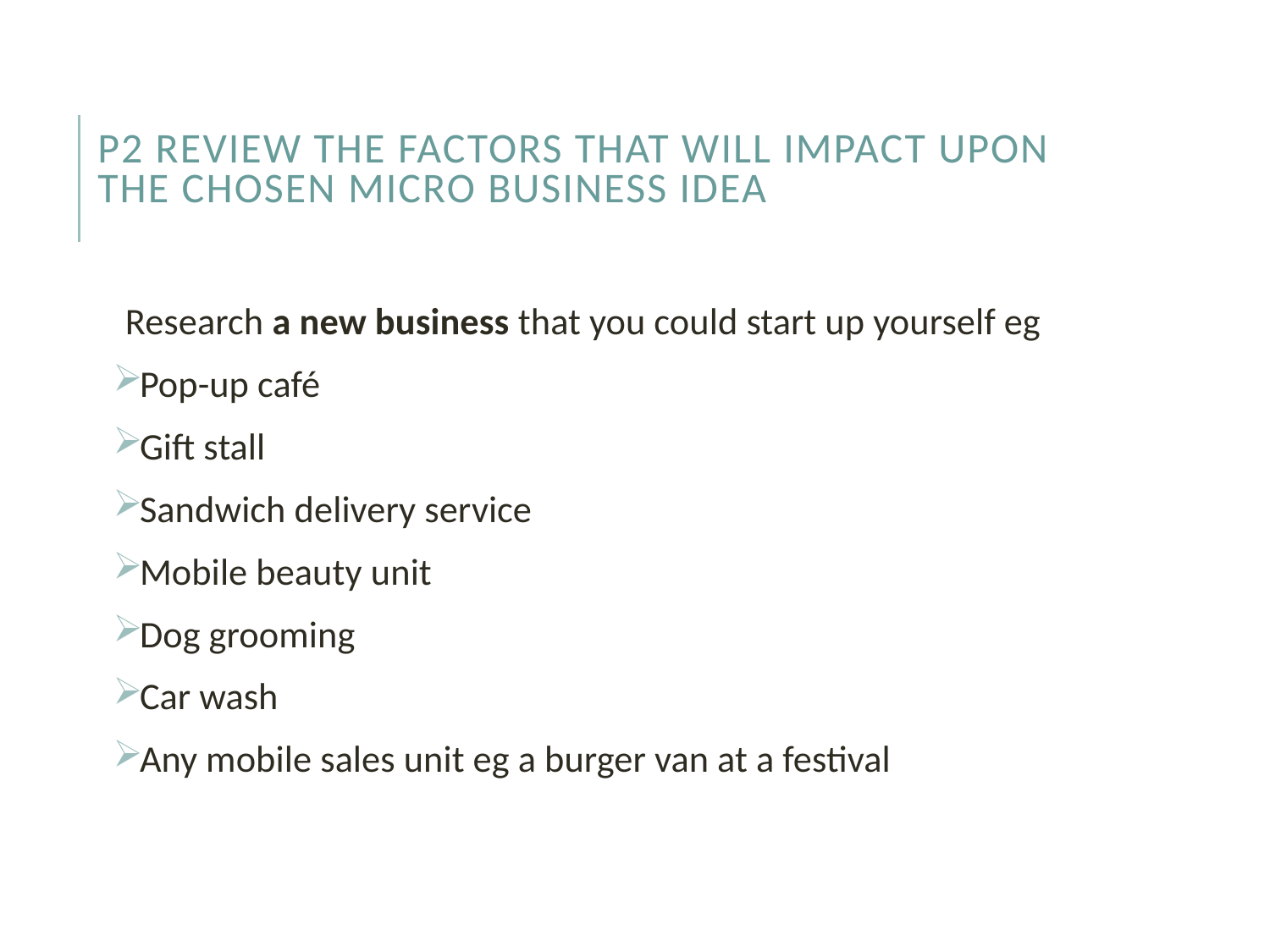

# P2 Review the factors that will impact upon the chosen micro business idea
Research a new business that you could start up yourself eg
Pop-up café
Gift stall
Sandwich delivery service
Mobile beauty unit
Dog grooming
Car wash
Any mobile sales unit eg a burger van at a festival